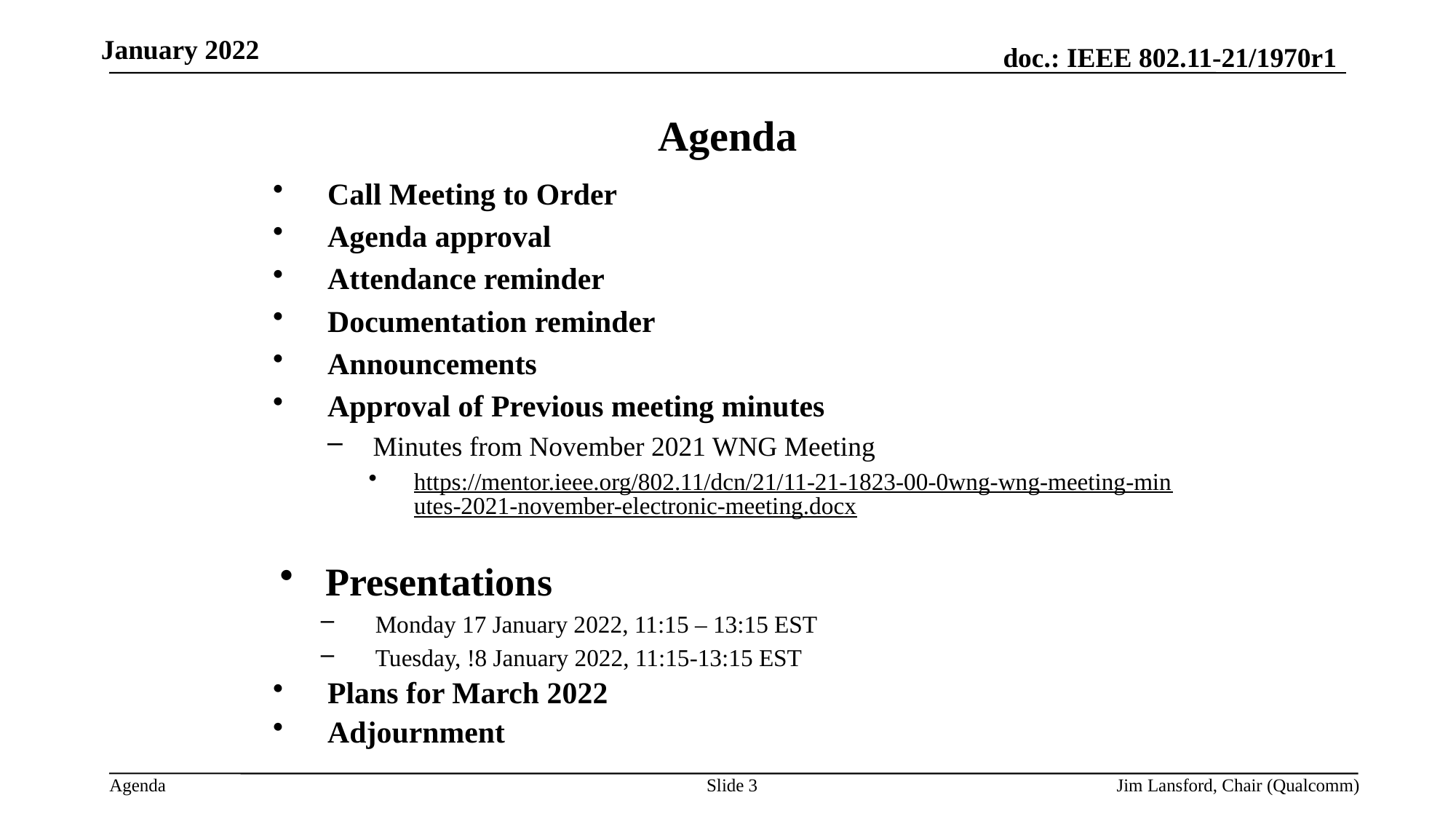

January 2022
Agenda

Call Meeting to Order
Agenda approval
Attendance reminder
Documentation reminder
Announcements
Approval of Previous meeting minutes
Minutes from November 2021 WNG Meeting
https://mentor.ieee.org/802.11/dcn/21/11-21-1823-00-0wng-wng-meeting-minutes-2021-november-electronic-meeting.docx
Presentations
Monday 17 January 2022, 11:15 – 13:15 EST
Tuesday, !8 January 2022, 11:15-13:15 EST
Plans for March 2022
Adjournment
Slide 3
Jim Lansford, Chair (Qualcomm)